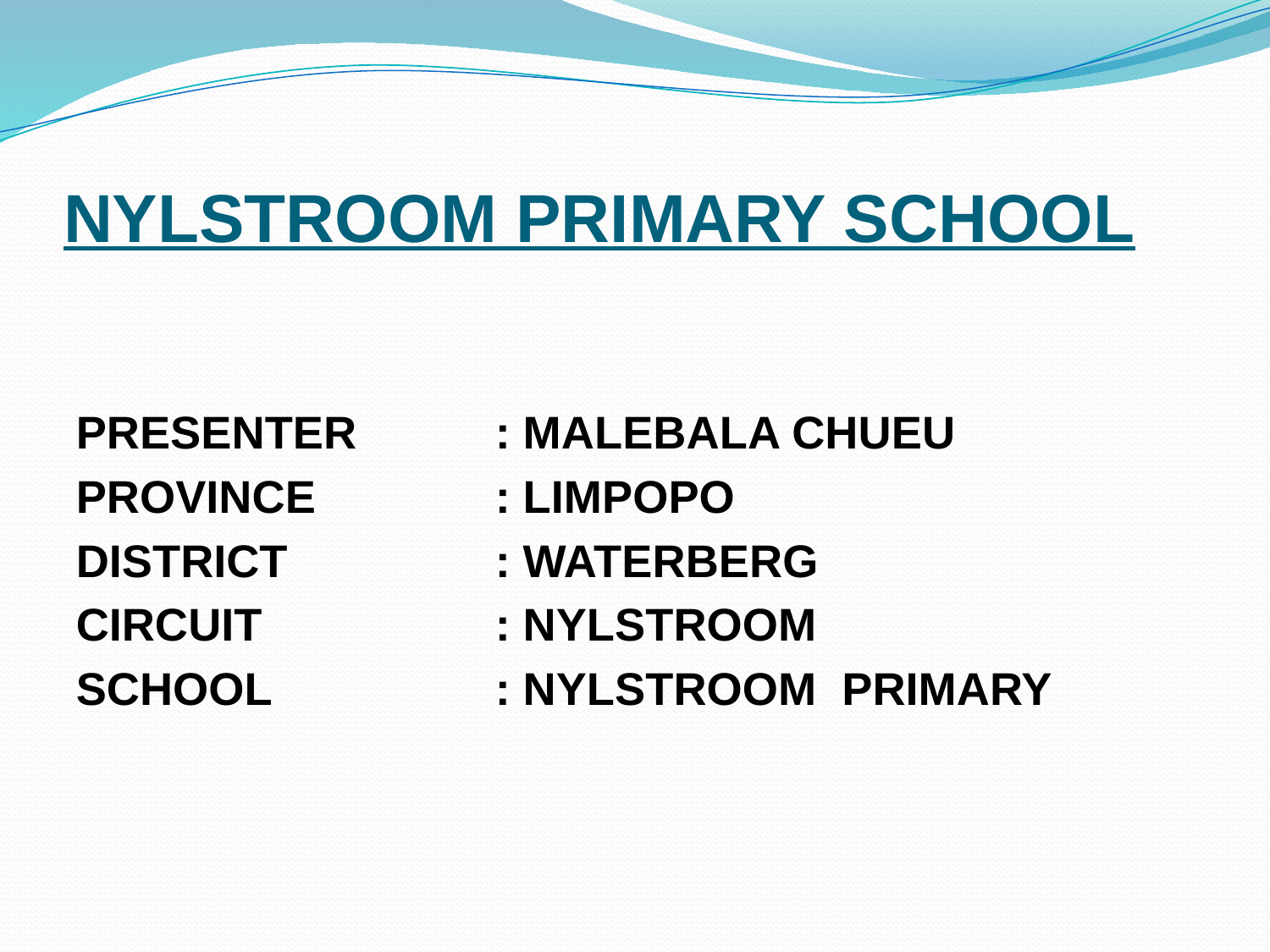

# NYLSTROOM PRIMARY SCHOOL

PRESENTER		: MALEBALA CHUEU
PROVINCE		: LIMPOPO
DISTRICT		: WATERBERG
CIRCUIT		: NYLSTROOM
SCHOOL		: NYLSTROOM  PRIMARY